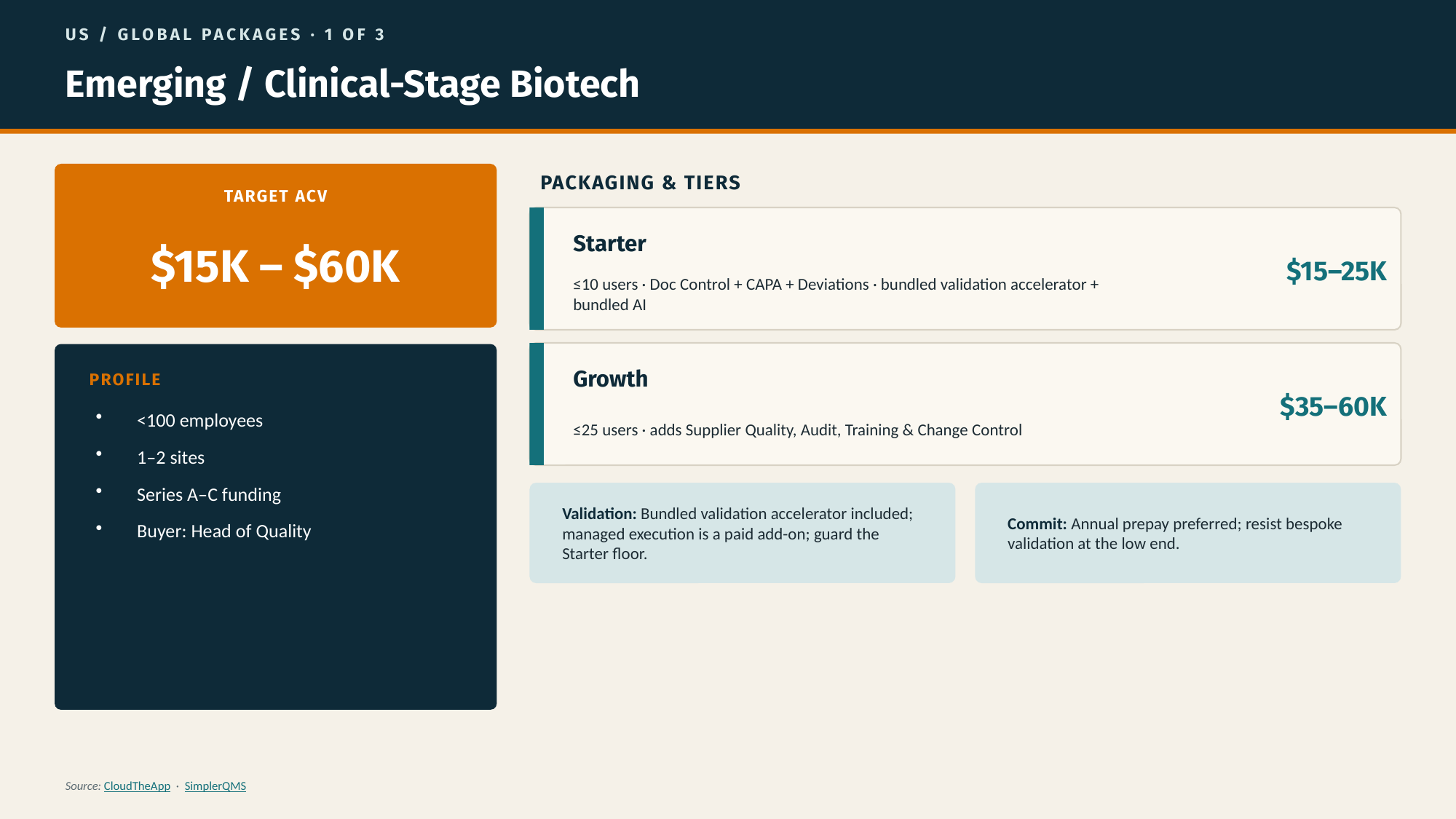

US / GLOBAL PACKAGES · 1 OF 3
Emerging / Clinical-Stage Biotech

PACKAGING & TIERS
TARGET ACV

$15K – $60K
Starter
$15–25K
≤10 users · Doc Control + CAPA + Deviations · bundled validation accelerator + bundled AI

Growth
$35–60K
PROFILE
≤25 users · adds Supplier Quality, Audit, Training & Change Control
<100 employees
1–2 sites
Series A–C funding
Buyer: Head of Quality

Validation: Bundled validation accelerator included; managed execution is a paid add-on; guard the Starter floor.
Commit: Annual prepay preferred; resist bespoke validation at the low end.
Source: CloudTheApp  ·  SimplerQMS